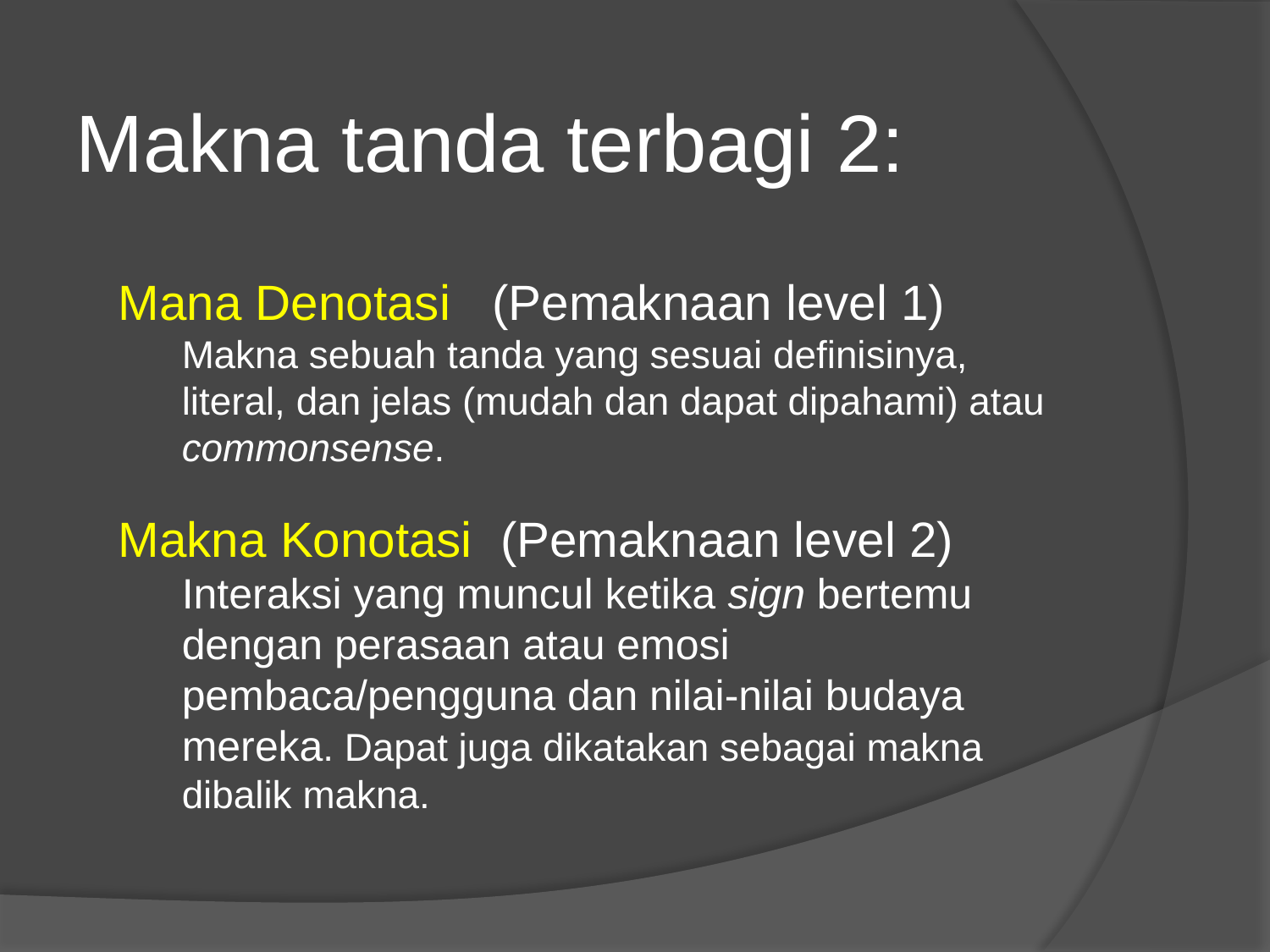

Makna tanda terbagi 2:
Mana Denotasi   (Pemaknaan level 1)
Makna sebuah tanda yang sesuai definisinya, literal, dan jelas (mudah dan dapat dipahami) atau commonsense.

Makna Konotasi  (Pemaknaan level 2)
Interaksi yang muncul ketika sign bertemu dengan perasaan atau emosi pembaca/pengguna dan nilai-nilai budaya mereka. Dapat juga dikatakan sebagai makna dibalik makna.